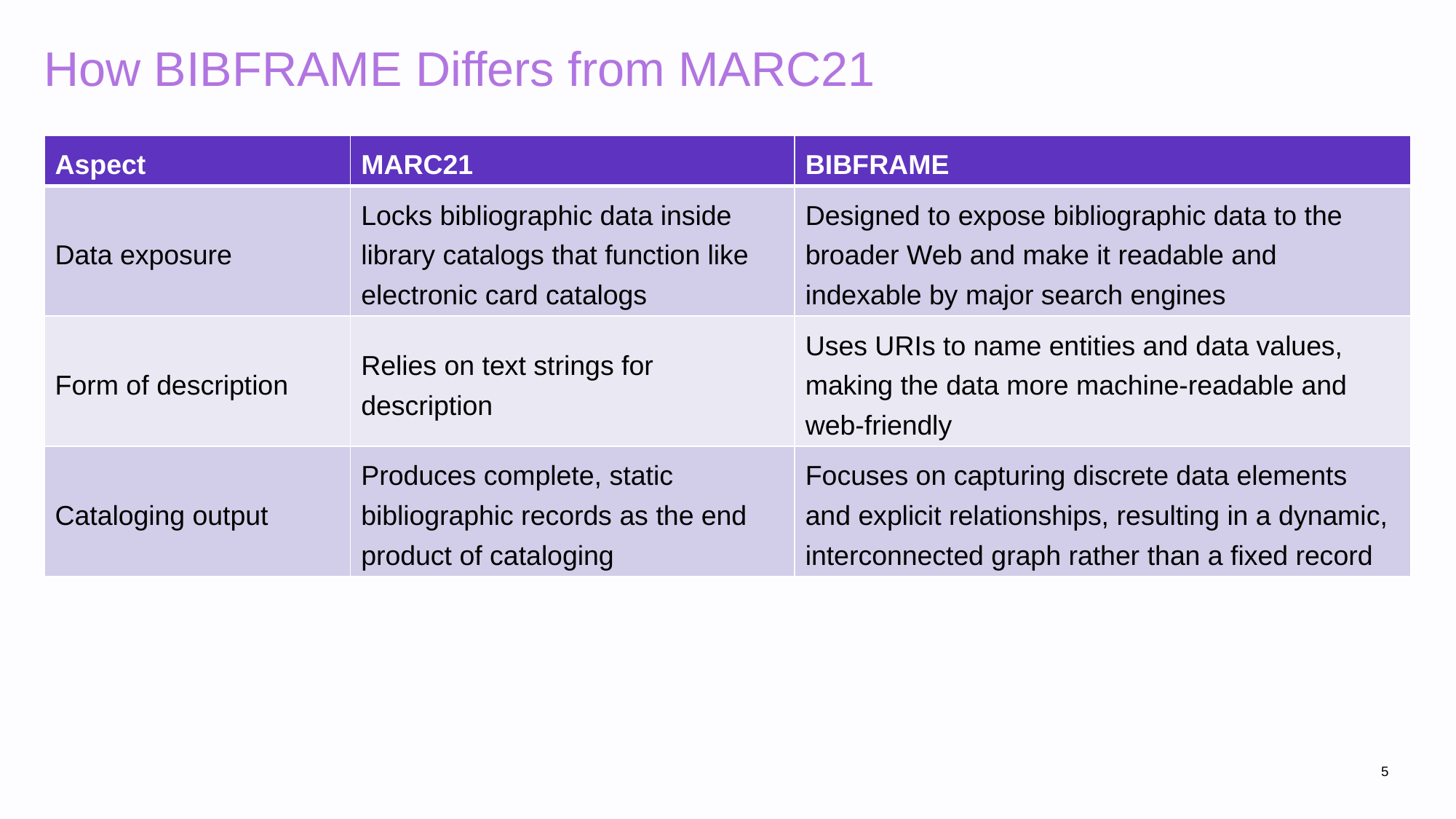

# How BIBFRAME Differs from MARC21
| Aspect | MARC21 | BIBFRAME |
| --- | --- | --- |
| Data exposure | Locks bibliographic data inside library catalogs that function like electronic card catalogs | Designed to expose bibliographic data to the broader Web and make it readable and indexable by major search engines |
| Form of description | Relies on text strings for description | Uses URIs to name entities and data values, making the data more machine-readable and web-friendly |
| Cataloging output | Produces complete, static bibliographic records as the end product of cataloging | Focuses on capturing discrete data elements and explicit relationships, resulting in a dynamic, interconnected graph rather than a fixed record |
5